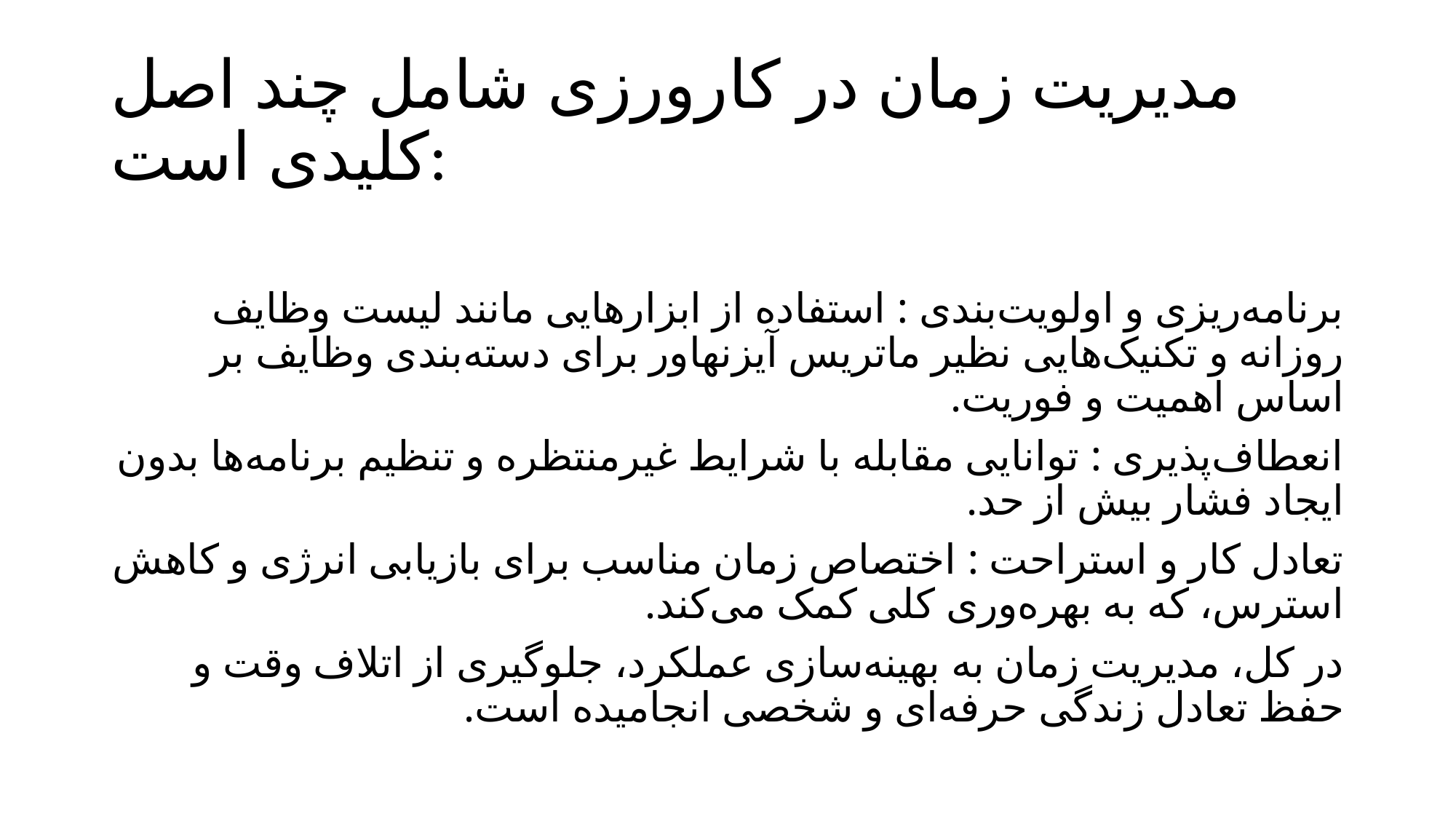

# مدیریت زمان در کارورزی شامل چند اصل کلیدی است:

برنامه‌ریزی و اولویت‌بندی : استفاده از ابزارهایی مانند لیست وظایف روزانه و تکنیک‌هایی نظیر ماتریس آیزنهاور برای دسته‌بندی وظایف بر اساس اهمیت و فوریت.
انعطاف‌پذیری : توانایی مقابله با شرایط غیرمنتظره و تنظیم برنامه‌ها بدون ایجاد فشار بیش از حد.
تعادل کار و استراحت : اختصاص زمان مناسب برای بازیابی انرژی و کاهش استرس، که به بهره‌وری کلی کمک می‌کند.
در کل، مدیریت زمان به بهینه‌سازی عملکرد، جلوگیری از اتلاف وقت و حفظ تعادل زندگی حرفه‌ای و شخصی انجامیده است.